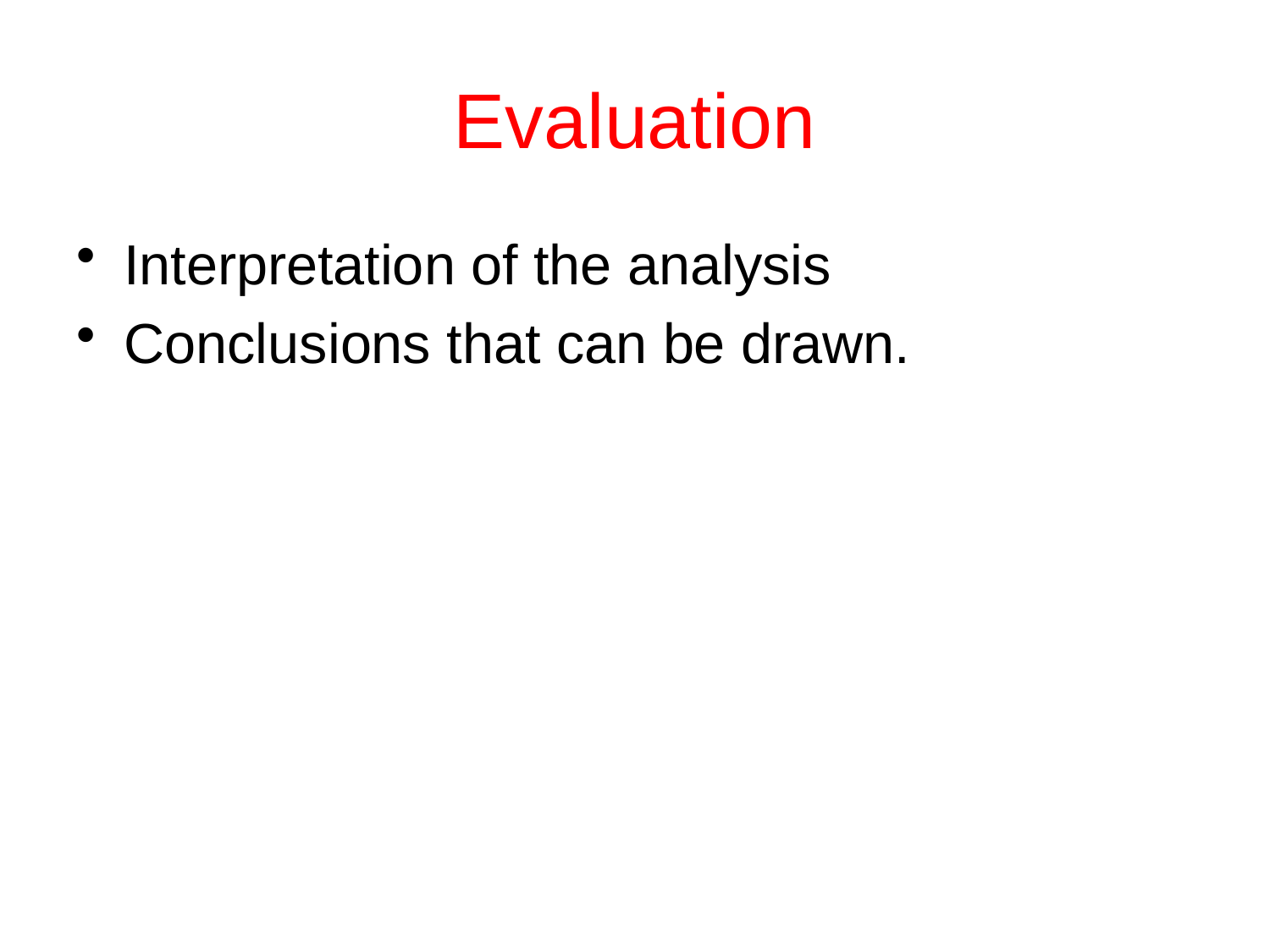

# Evaluation
Interpretation of the analysis
Conclusions that can be drawn.